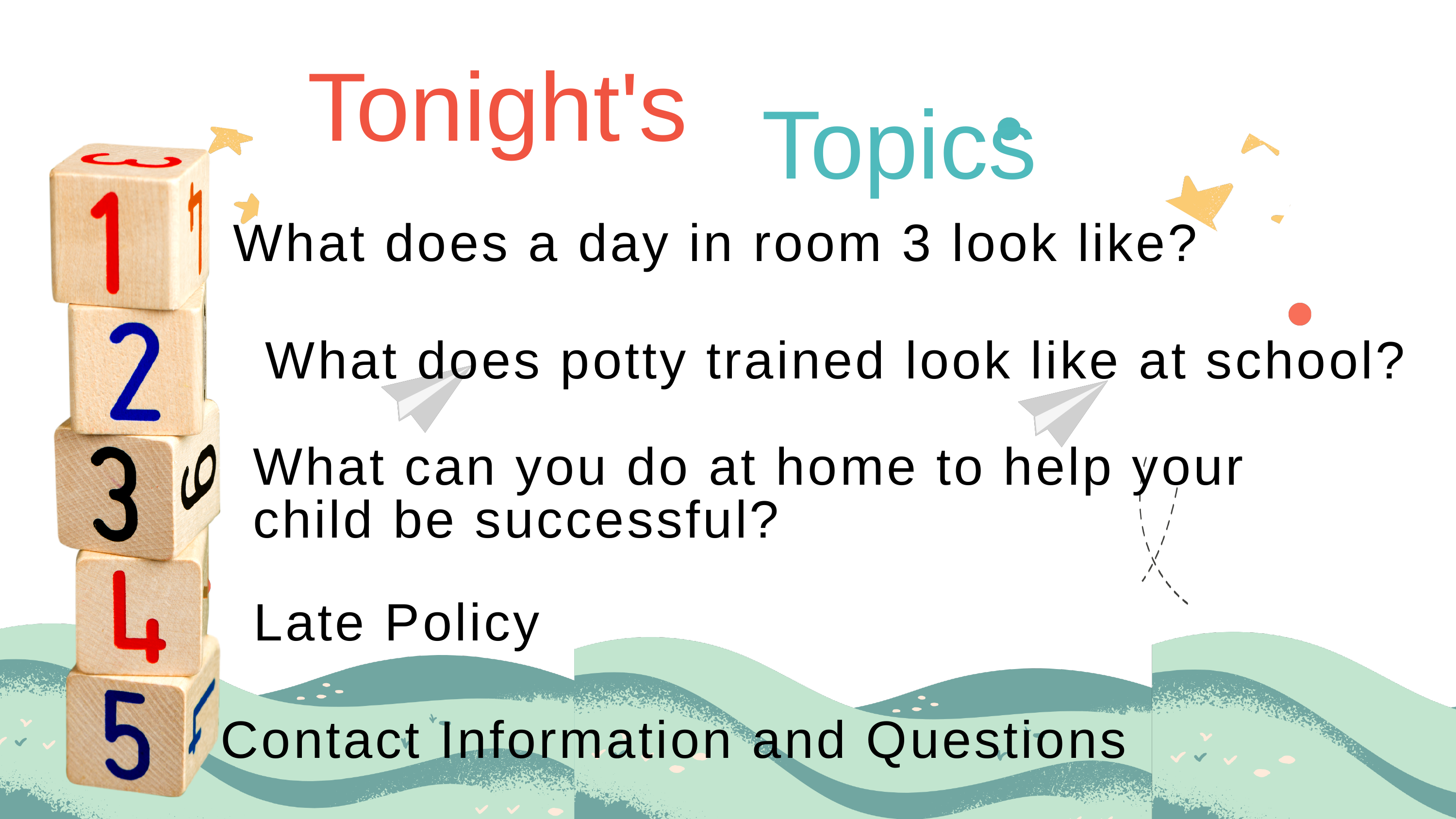

Topics
Tonight's

What does a day in room 3 look like?

What does potty trained look like at school?

What can you do at home to help your child be successful?

Late Policy

Contact Information and Questions